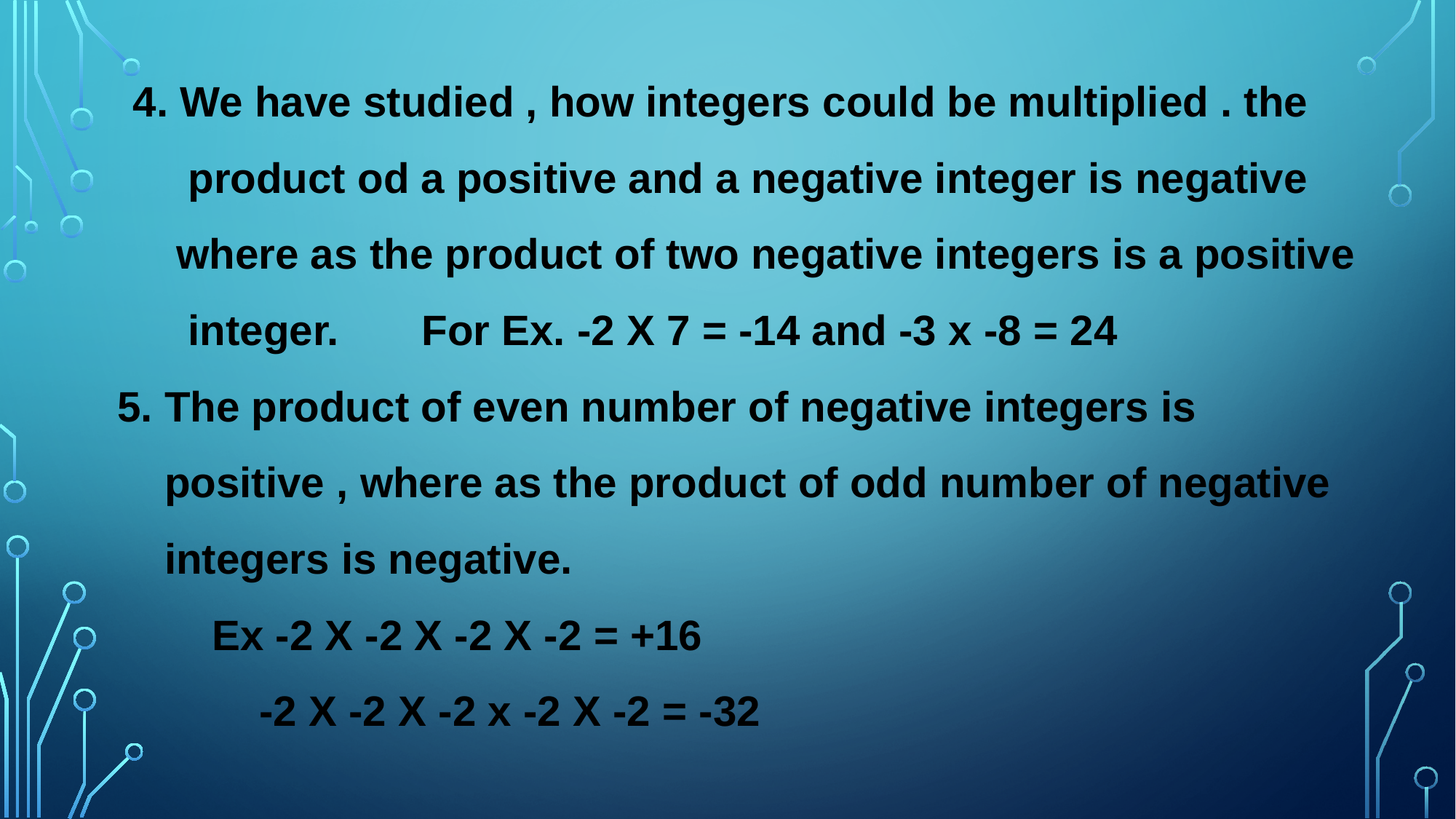

4. We have studied , how integers could be multiplied . the
               product od a positive and a negative integer is negative
              where as the product of two negative integers is a positive
               integer.       For Ex. -2 X 7 = -14 and -3 x -8 = 24
         5. The product of even number of negative integers is
             positive , where as the product of odd number of negative
             integers is negative.
                 Ex -2 X -2 X -2 X -2 = +16
                     -2 X -2 X -2 x -2 X -2 = -32